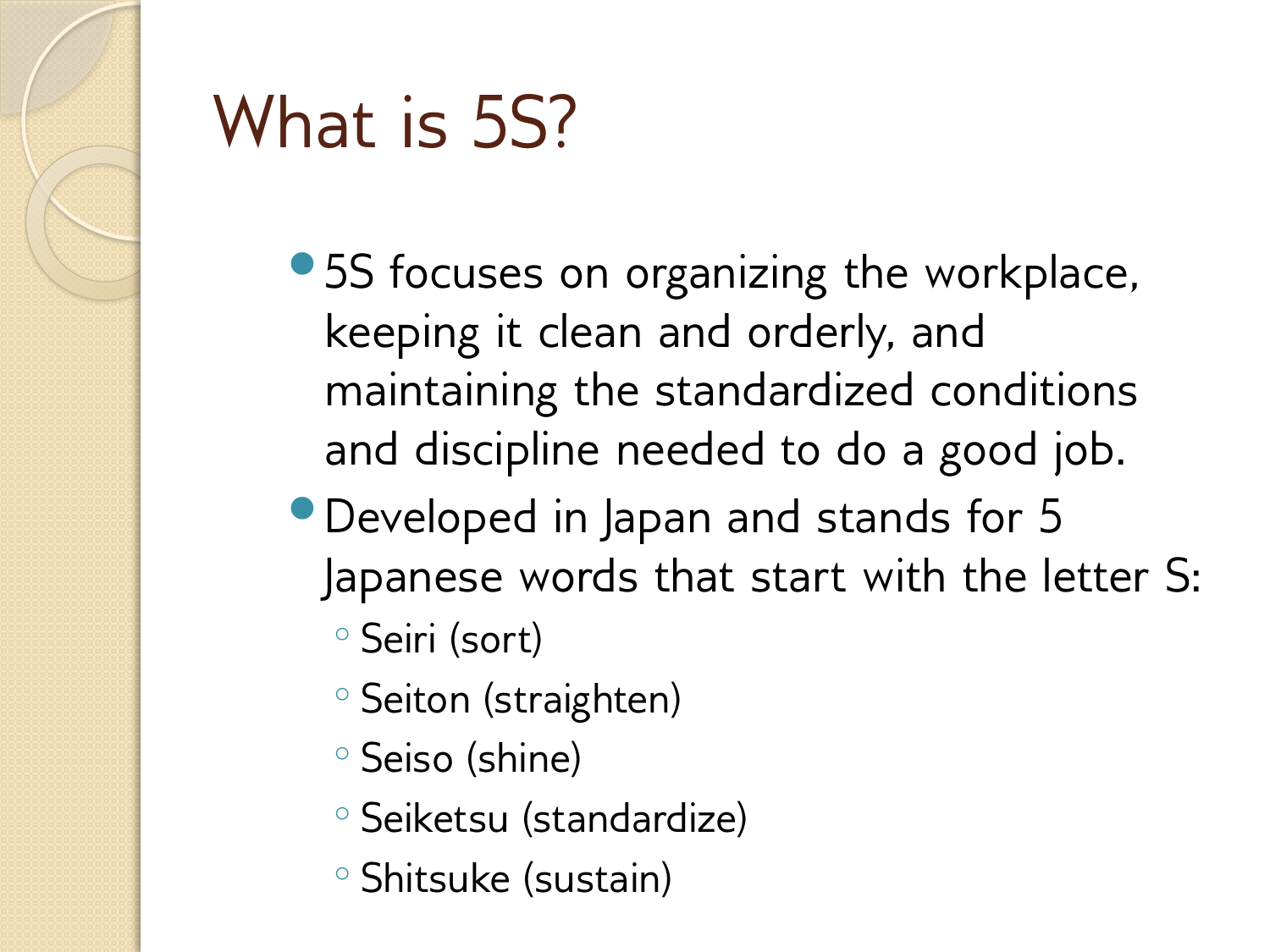

# What is 5S?
5S focuses on organizing the workplace, keeping it clean and orderly, and maintaining the standardized conditions and discipline needed to do a good job.
Developed in Japan and stands for 5 Japanese words that start with the letter S:
Seiri (sort)
Seiton (straighten)
Seiso (shine)
Seiketsu (standardize)
Shitsuke (sustain)